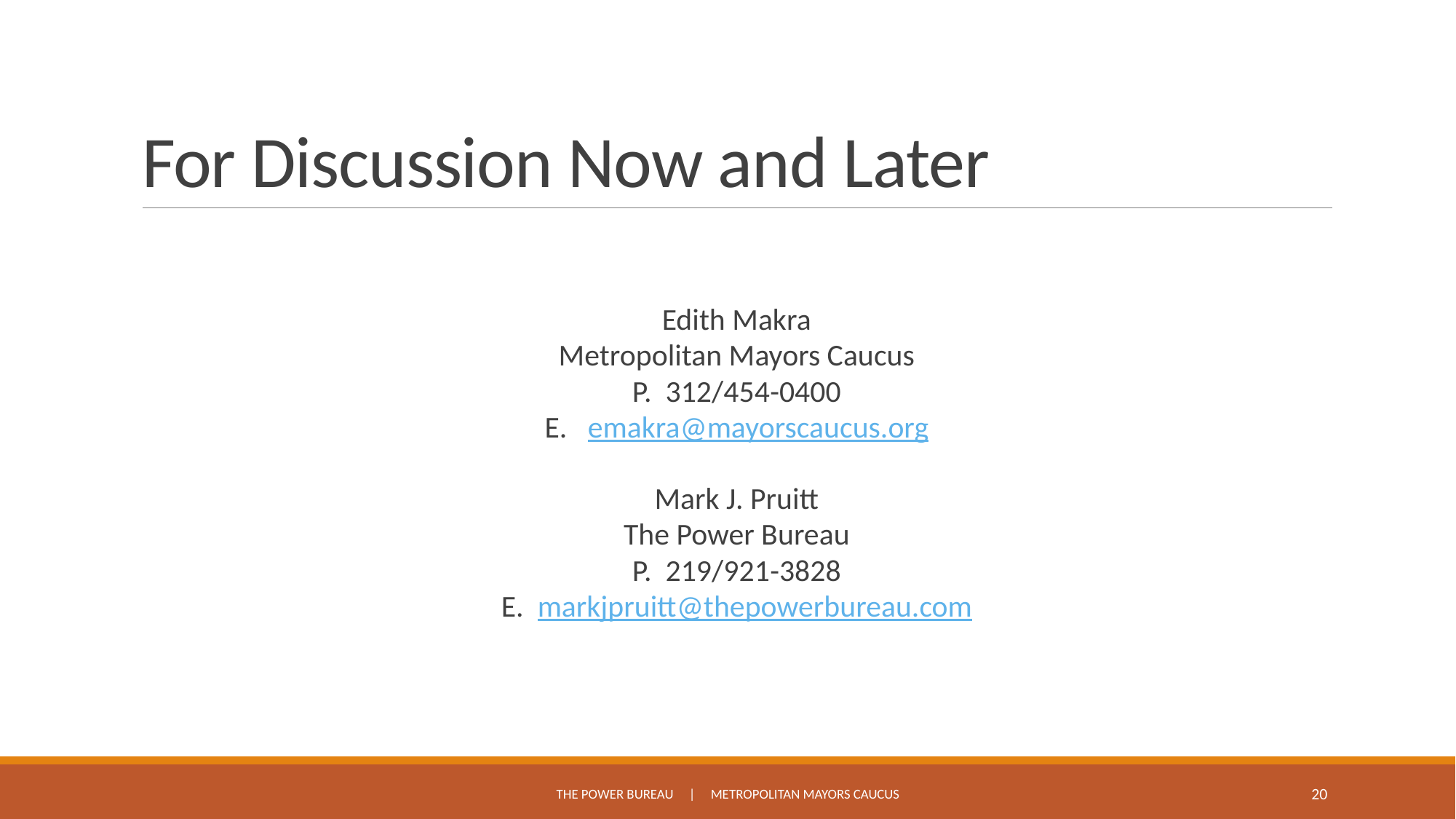

# For Discussion Now and Later

Edith Makra
Metropolitan Mayors Caucus
P.  312/454-0400
E.   emakra@mayorscaucus.org

Mark J. Pruitt
The Power Bureau
P.  219/921-3828
E.  markjpruitt@thepowerbureau.com
The Power Bureau     |     Metropolitan Mayors Caucus
20